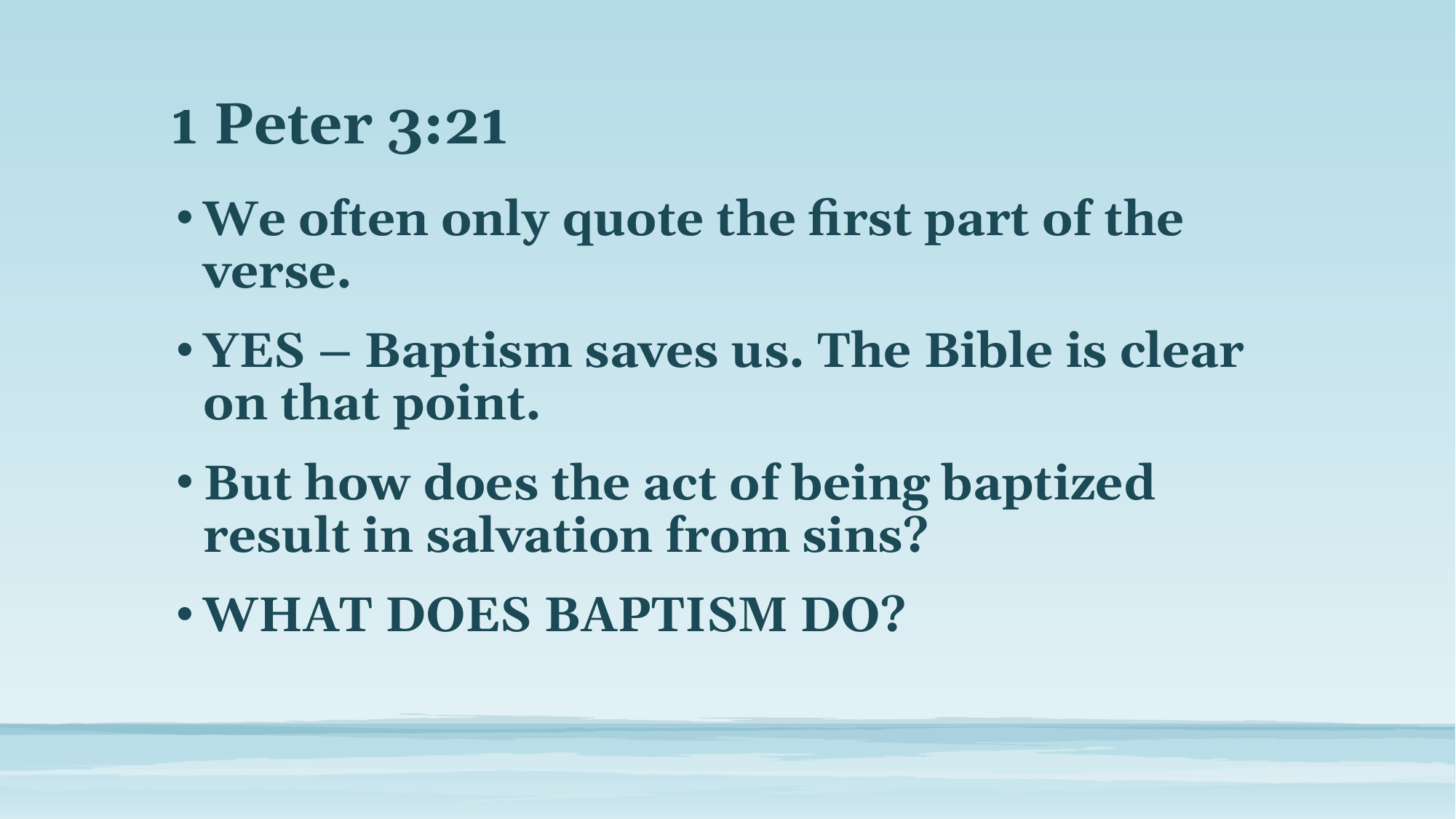

# 1 Peter 3:21
We often only quote the first part of the verse.
YES – Baptism saves us. The Bible is clear on that point.
But how does the act of being baptized result in salvation from sins?
WHAT DOES BAPTISM DO?